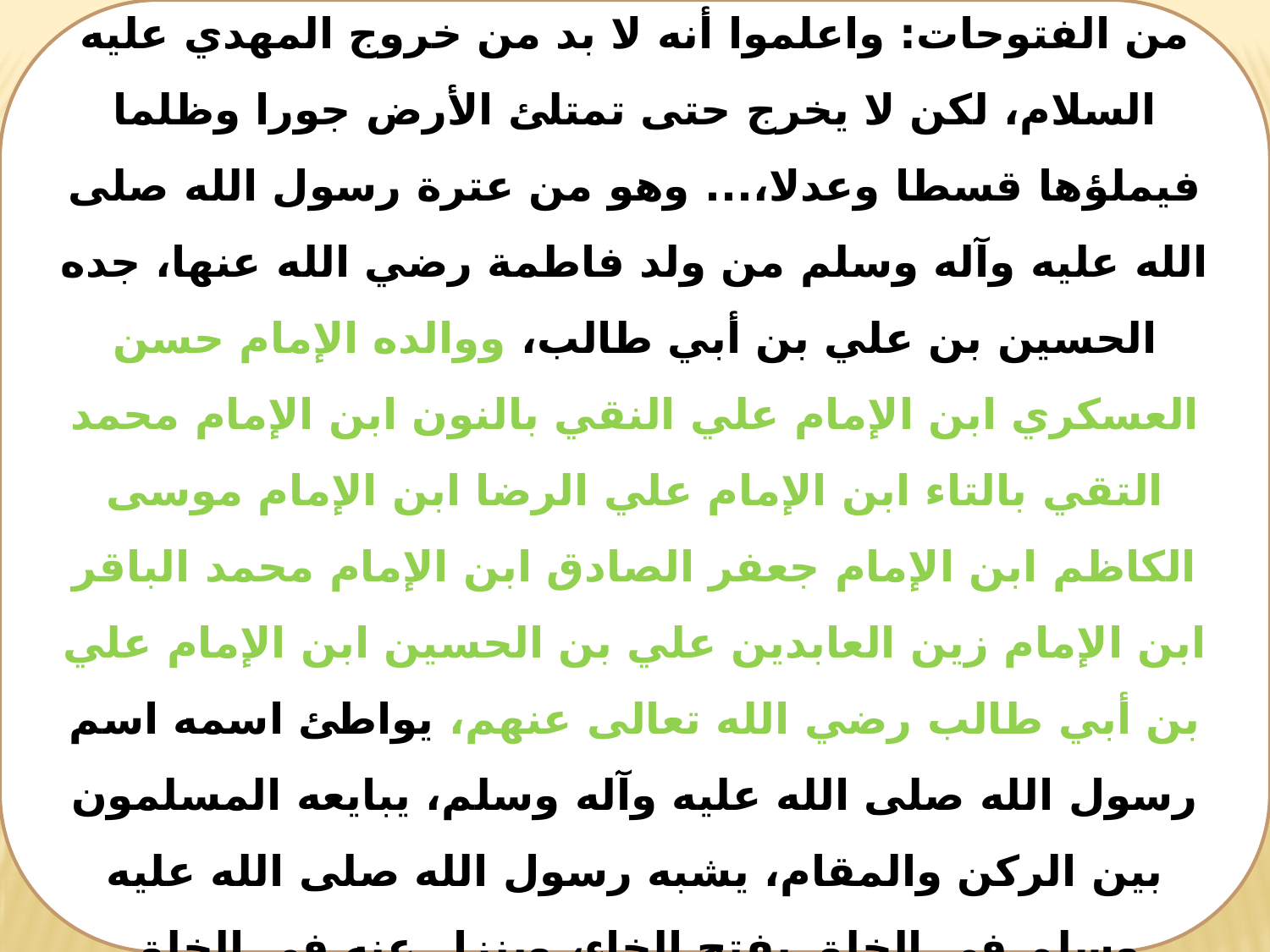

الشعراني في كتاب اليواقيت والجواهر في بيان عقائد الأكابر: 2 / 128 عبارة الشيخ محي الدين في الباب السادس والستين وثلاثمائة من الفتوحات: واعلموا أنه لا بد من خروج المهدي عليه السلام، لكن لا يخرج حتى تمتلئ الأرض جورا وظلما فيملؤها قسطا وعدلا،... وهو من عترة رسول الله صلى الله عليه وآله وسلم من ولد فاطمة رضي الله عنها، جده الحسين بن علي بن أبي طالب، ووالده الإمام حسن العسكري ابن الإمام علي النقي بالنون ابن الإمام محمد التقي بالتاء ابن الإمام علي الرضا ابن الإمام موسى الكاظم ابن الإمام جعفر الصادق ابن الإمام محمد الباقر ابن الإمام زين العابدين علي بن الحسين ابن الإمام علي بن أبي طالب رضي الله تعالى عنهم، يواطئ اسمه اسم رسول الله صلى الله عليه وآله وسلم، يبايعه المسلمون بين الركن والمقام، يشبه رسول الله صلى الله عليه وسلم في الخلق بفتح الخاء، وينزل عنه في الخلق بضمها، إذ لا يكون أحد مثل رسول الله صلى الله عليه وسلم في أخلاقه...